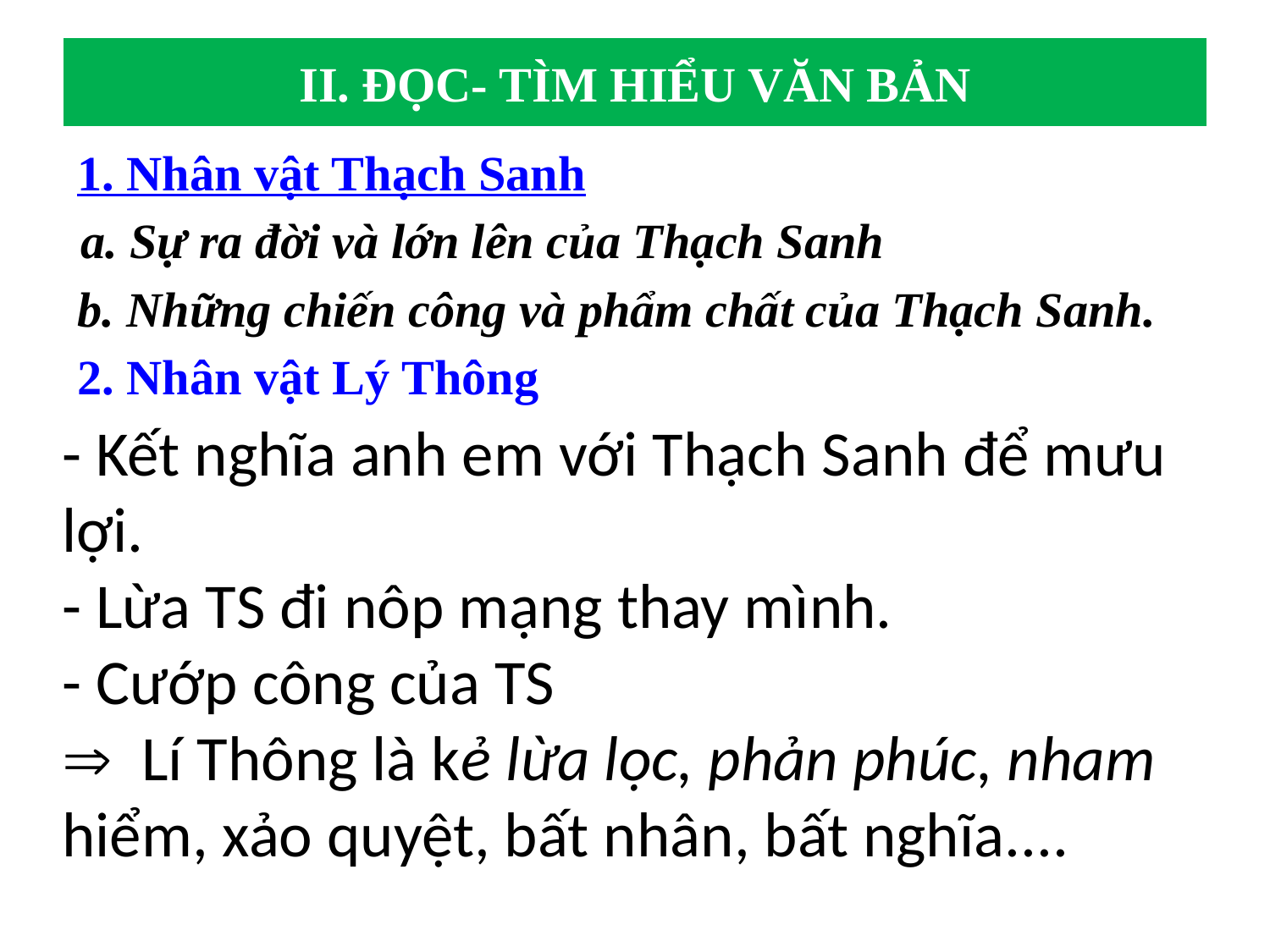

# II. ĐỌC- TÌM HIỂU VĂN BẢN
1. Nhân vật Thạch Sanh
a. Sự ra đời và lớn lên của Thạch Sanh
b. Những chiến công và phẩm chất của Thạch Sanh.
2. Nhân vật Lý Thông

- Kết nghĩa anh em với Thạch Sanh để mưu lợi.
- Lừa TS đi nôp mạng thay mình.
- Cướp công của TS
⇒  Lí Thông là kẻ lừa lọc, phản phúc, nham hiểm, xảo quyệt, bất nhân, bất nghĩa....